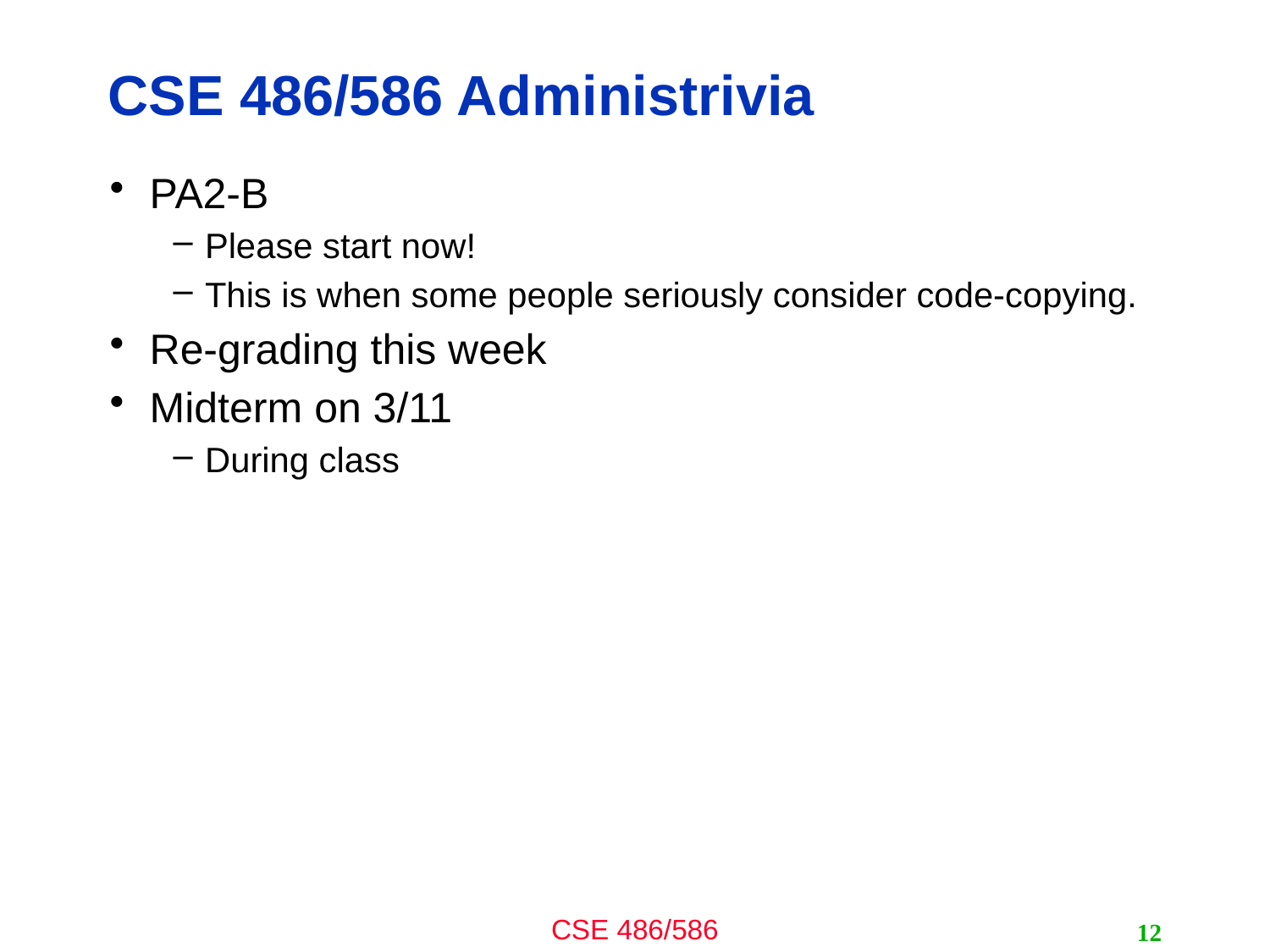

# CSE 486/586 Administrivia
PA2-B
Please start now!
This is when some people seriously consider code-copying.
Re-grading this week
Midterm on 3/11
During class
12